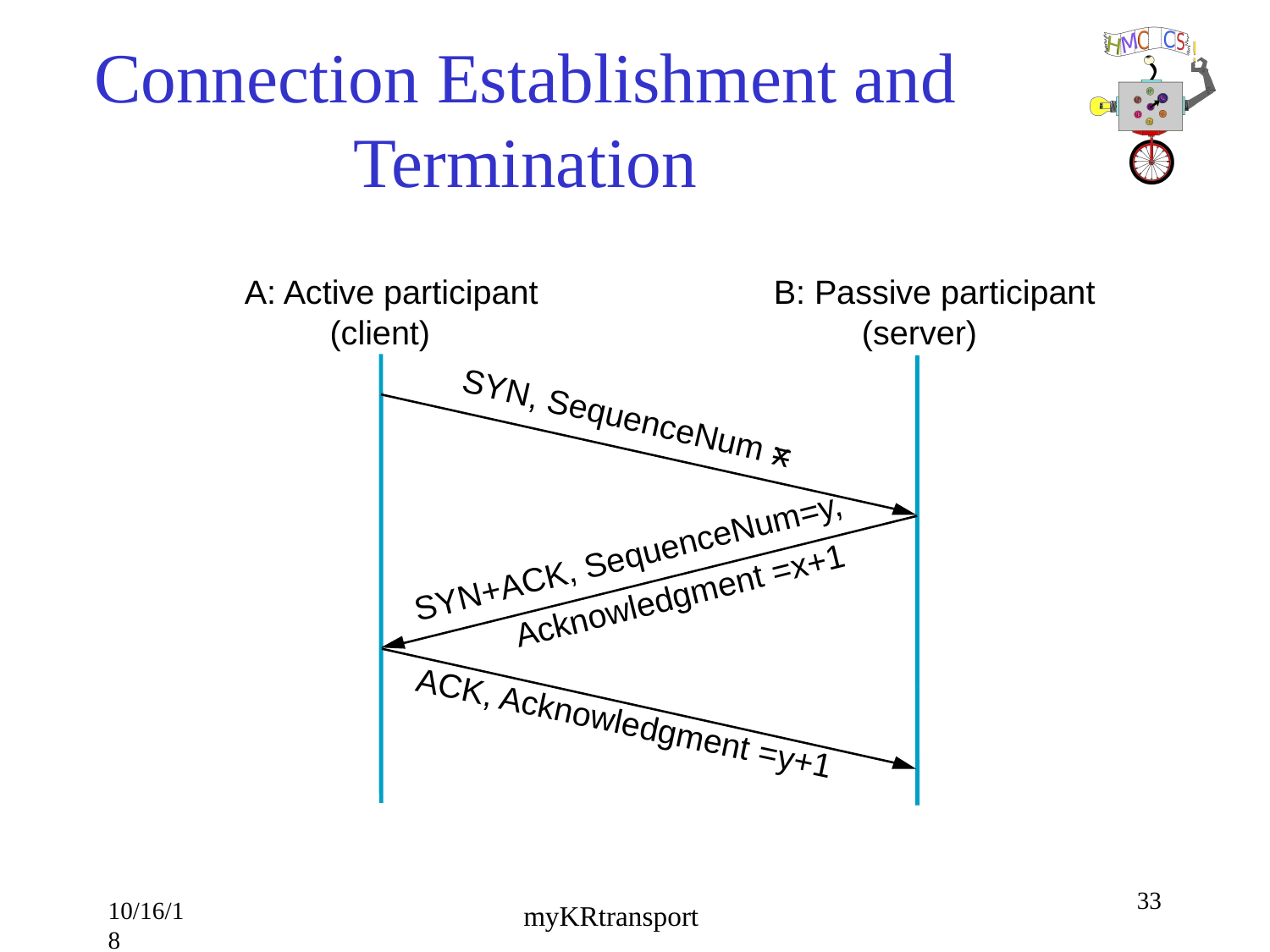

# Connection Establishment and Termination
A: Active participant
B: Passive participant
(client)
(server)

SYN, SequenceNum =
x

SYN+ACK, SequenceNum=y,
Acknowledgment =x+1

ACK, Acknowledgment =y+1

33
10/16/18